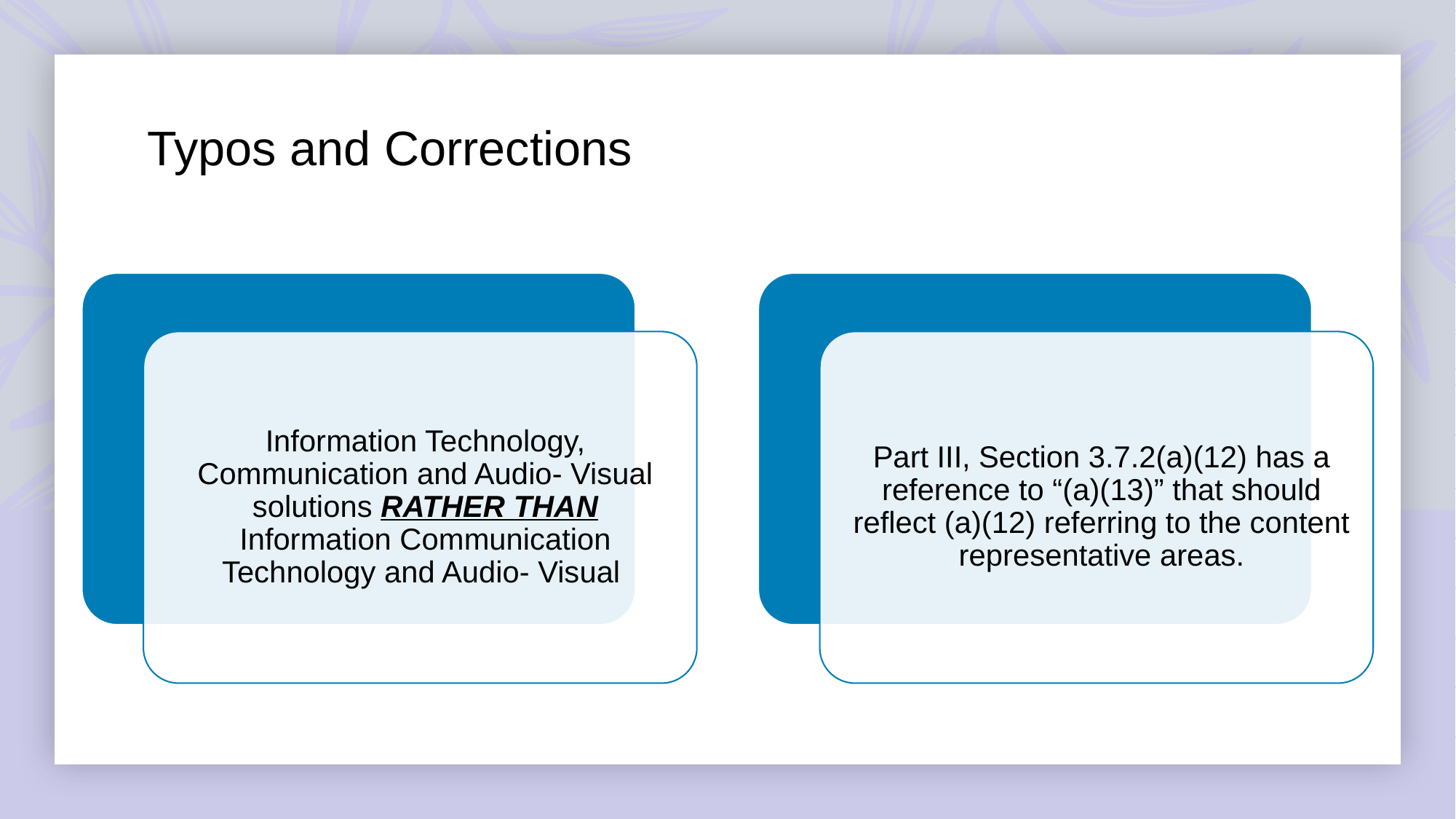

# Typos and Corrections
Information Technology, Communication and Audio- Visual solutions RATHER THAN Information Communication Technology and Audio- Visual
Part III, Section 3.7.2(a)(12) has a reference to “(a)(13)” that should reflect (a)(12) referring to the content representative areas.